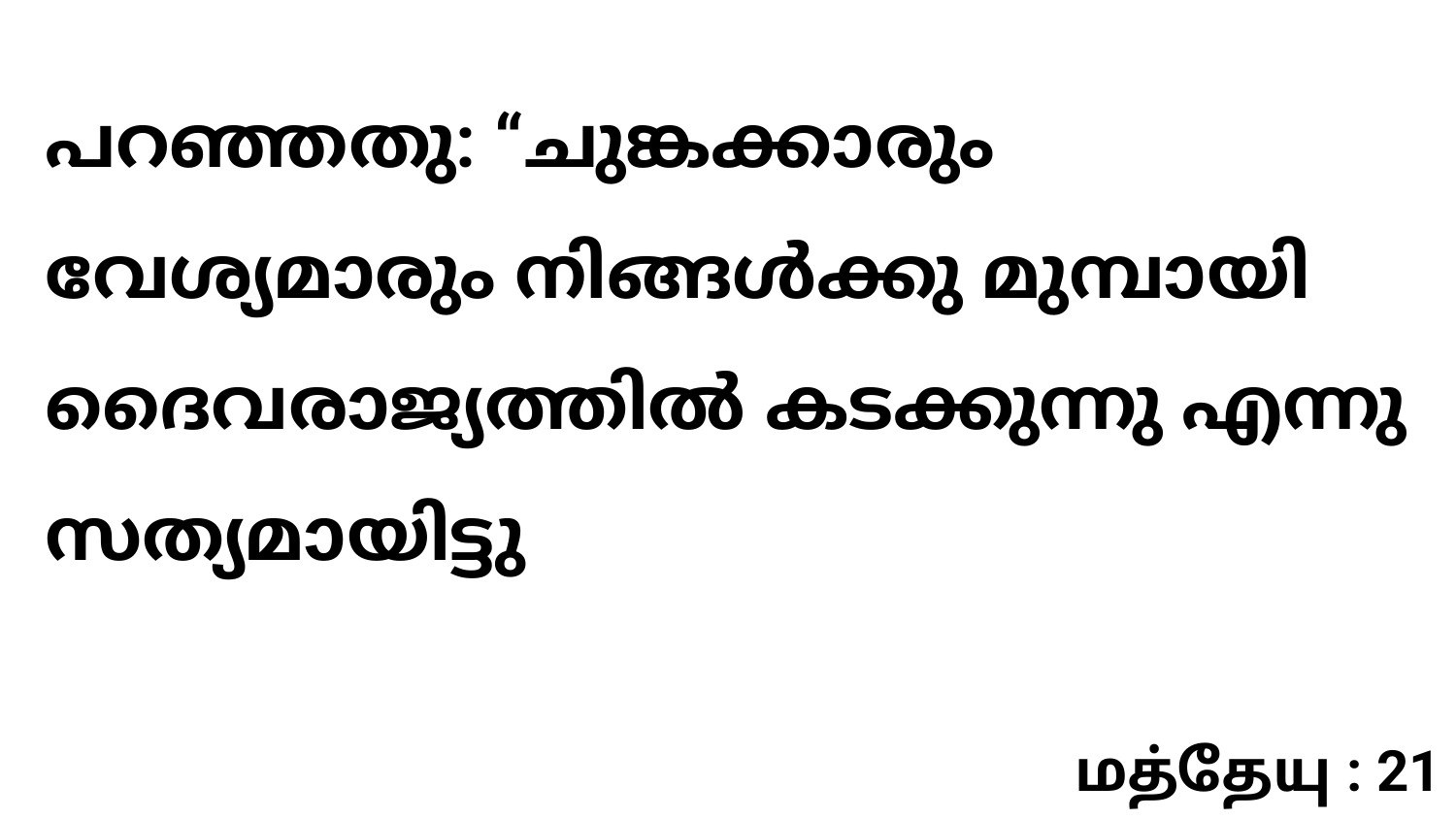

പറഞ്ഞതു: “ചുങ്കക്കാരും വേശ്യമാരും നിങ്ങൾക്കു മുമ്പായി ദൈവരാജ്യത്തിൽ കടക്കുന്നു എന്നു സത്യമായിട്ടു
மத்தேயு : 21